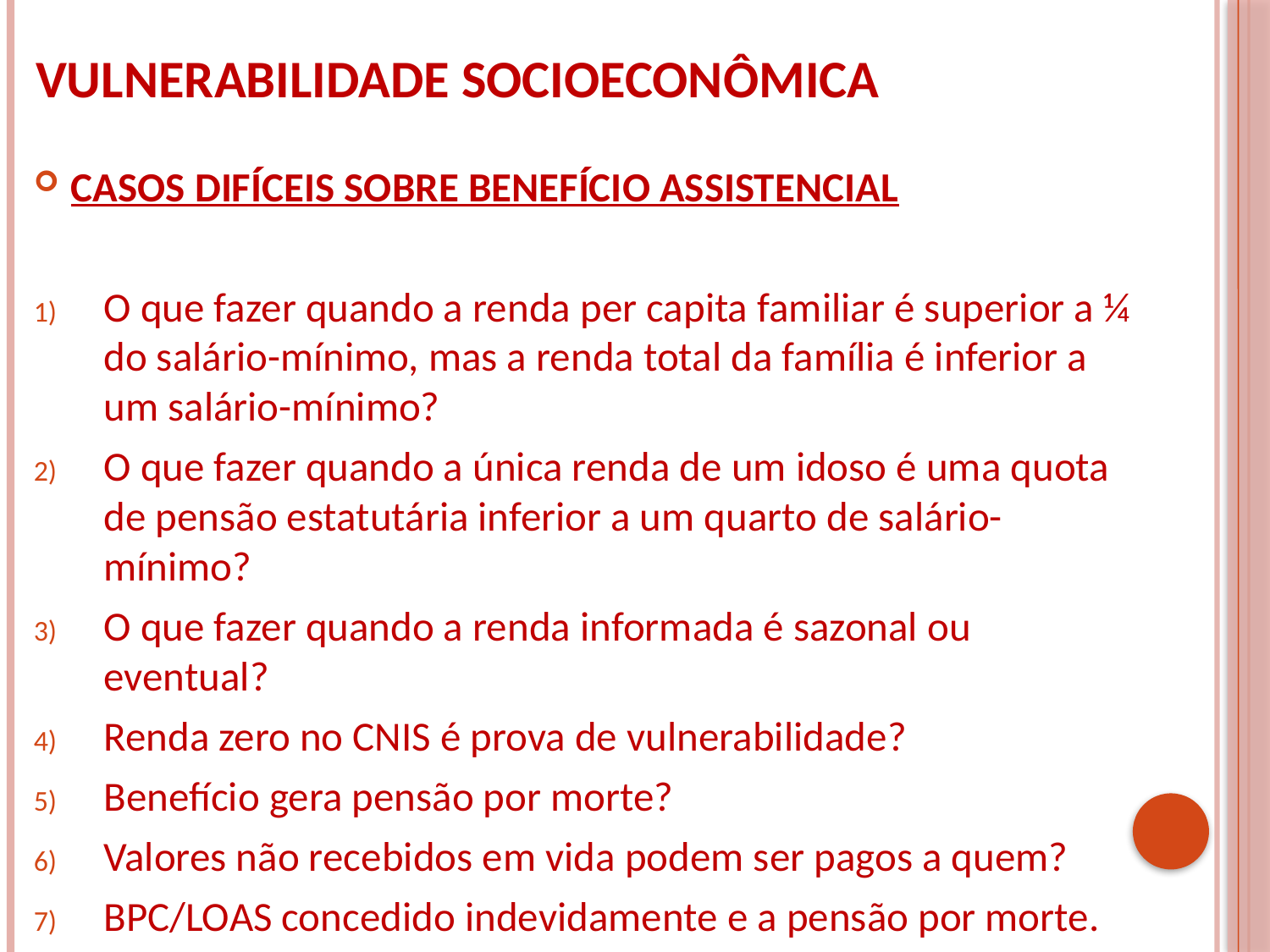

# VULNERABILIDADE SOCIOECONÔMICA
CASOS DIFÍCEIS SOBRE BENEFÍCIO ASSISTENCIAL

O que fazer quando a renda per capita familiar é superior a ¼ do salário-mínimo, mas a renda total da família é inferior a um salário-mínimo?
O que fazer quando a única renda de um idoso é uma quota de pensão estatutária inferior a um quarto de salário-mínimo?
O que fazer quando a renda informada é sazonal ou eventual?
Renda zero no CNIS é prova de vulnerabilidade?
Benefício gera pensão por morte?
Valores não recebidos em vida podem ser pagos a quem?
BPC/LOAS concedido indevidamente e a pensão por morte.